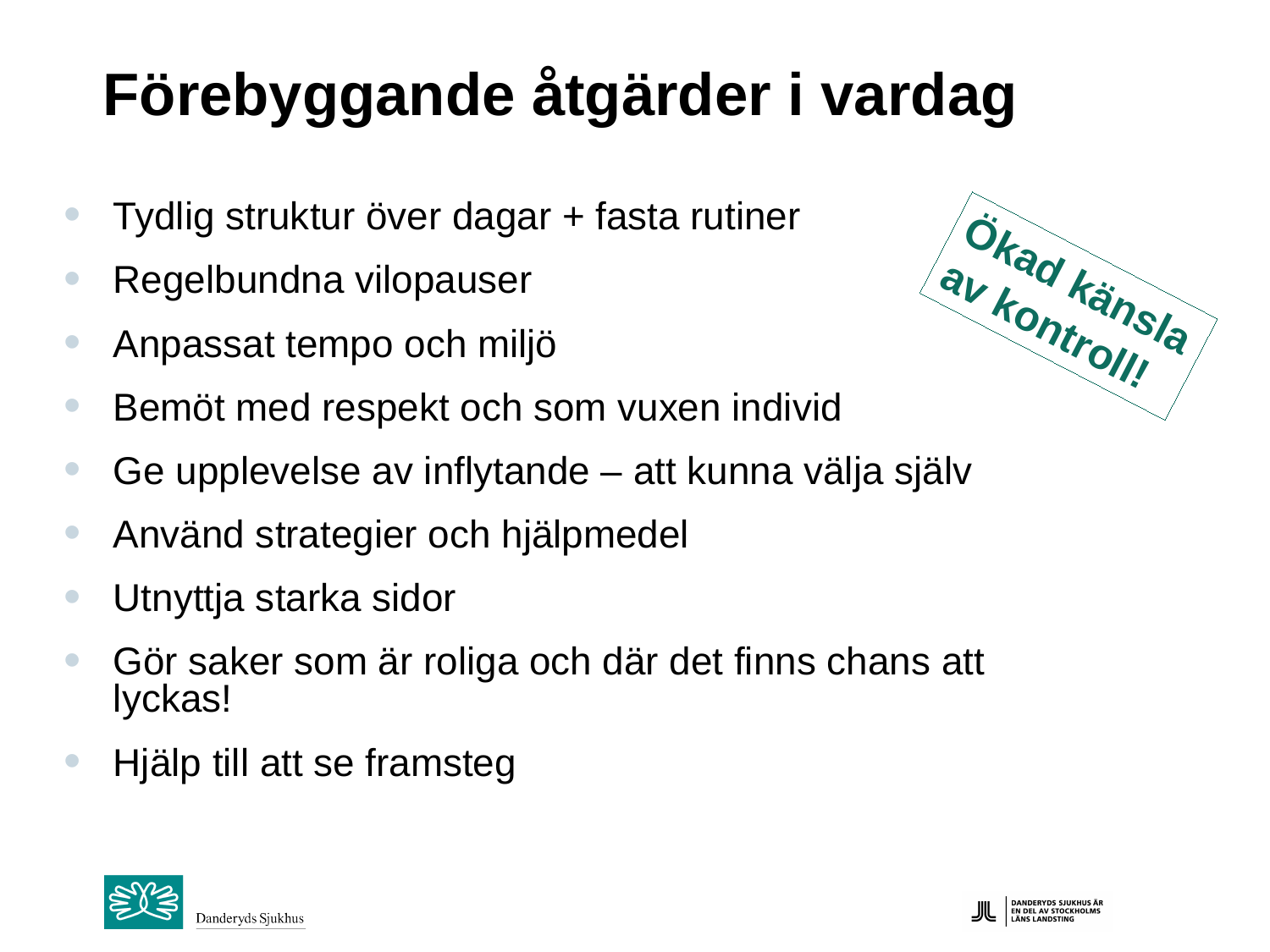

# Förebyggande åtgärder i vardag
Tydlig struktur över dagar + fasta rutiner
Regelbundna vilopauser
Anpassat tempo och miljö
Bemöt med respekt och som vuxen individ
Ge upplevelse av inflytande – att kunna välja själv
Använd strategier och hjälpmedel
Utnyttja starka sidor
Gör saker som är roliga och där det finns chans att lyckas!
Hjälp till att se framsteg

Ökad känsla av kontroll!